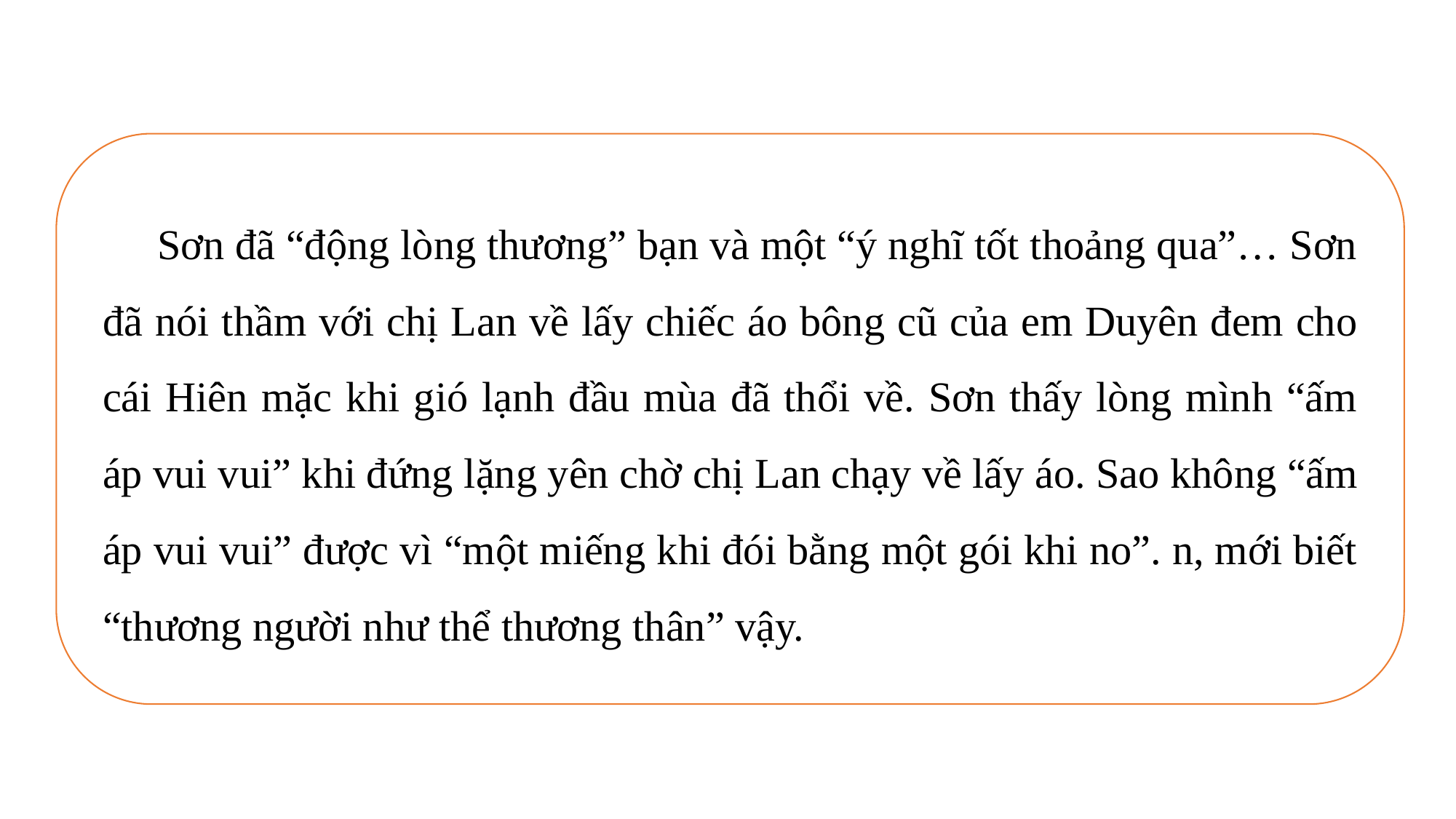

Sơn đã “động lòng thương” bạn và một “ý nghĩ tốt thoảng qua”… Sơn đã nói thầm với chị Lan về lấy chiếc áo bông cũ của em Duyên đem cho cái Hiên mặc khi gió lạnh đầu mùa đã thổi về. Sơn thấy lòng mình “ấm áp vui vui” khi đứng lặng yên chờ chị Lan chạy về lấy áo. Sao không “ấm áp vui vui” được vì “một miếng khi đói bằng một gói khi no”. n, mới biết “thương người như thể thương thân” vậy.